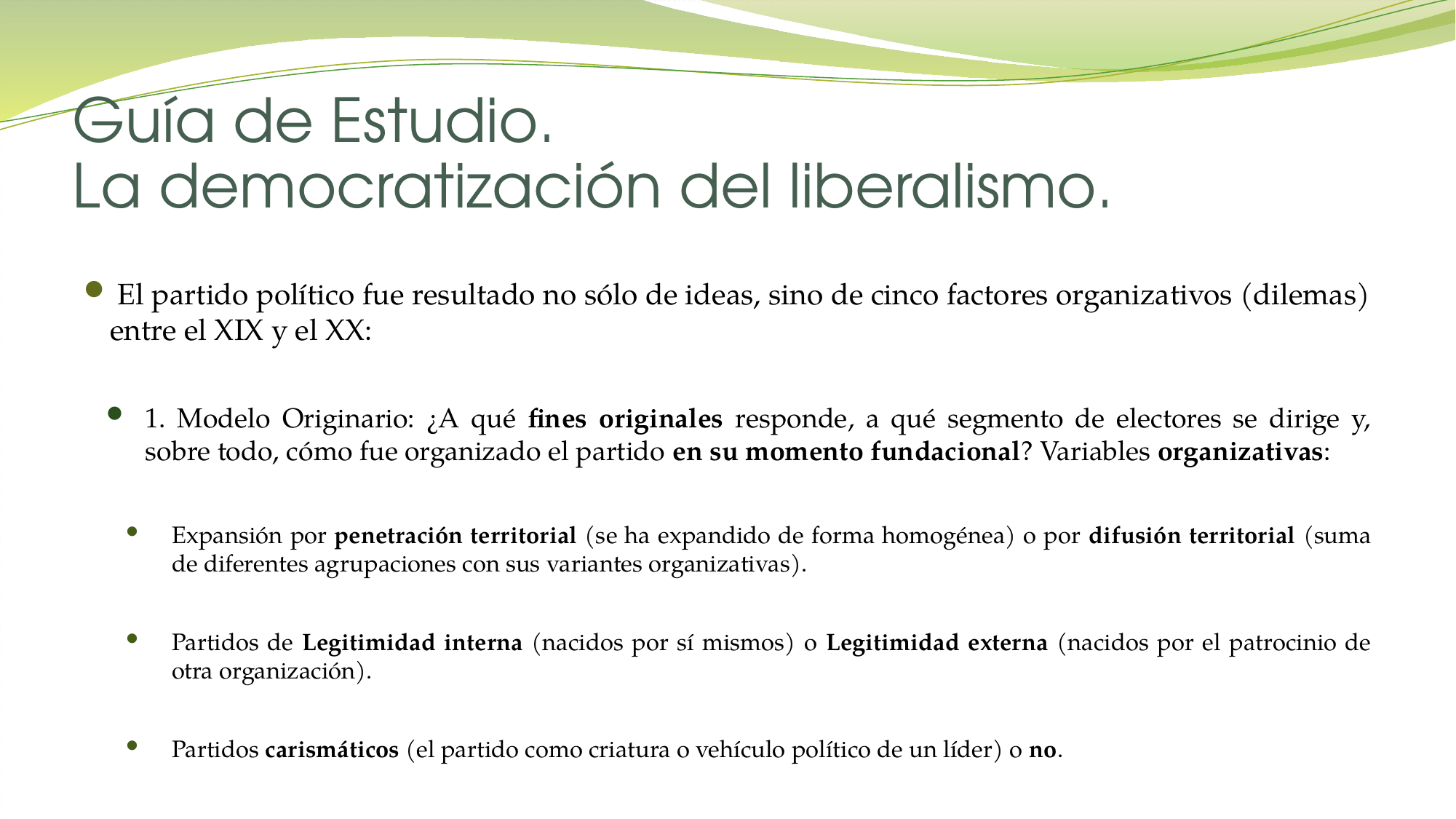

# Guía de Estudio. La democratización del liberalismo.

 El partido político fue resultado no sólo de ideas, sino de cinco factores organizativos (dilemas) entre el XIX y el XX:

1. Modelo Originario: ¿A qué fines originales responde, a qué segmento de electores se dirige y, sobre todo, cómo fue organizado el partido en su momento fundacional? Variables organizativas:

Expansión por penetración territorial (se ha expandido de forma homogénea) o por difusión territorial (suma de diferentes agrupaciones con sus variantes organizativas).

Partidos de Legitimidad interna (nacidos por sí mismos) o Legitimidad externa (nacidos por el patrocinio de otra organización).

Partidos carismáticos (el partido como criatura o vehículo político de un líder) o no.